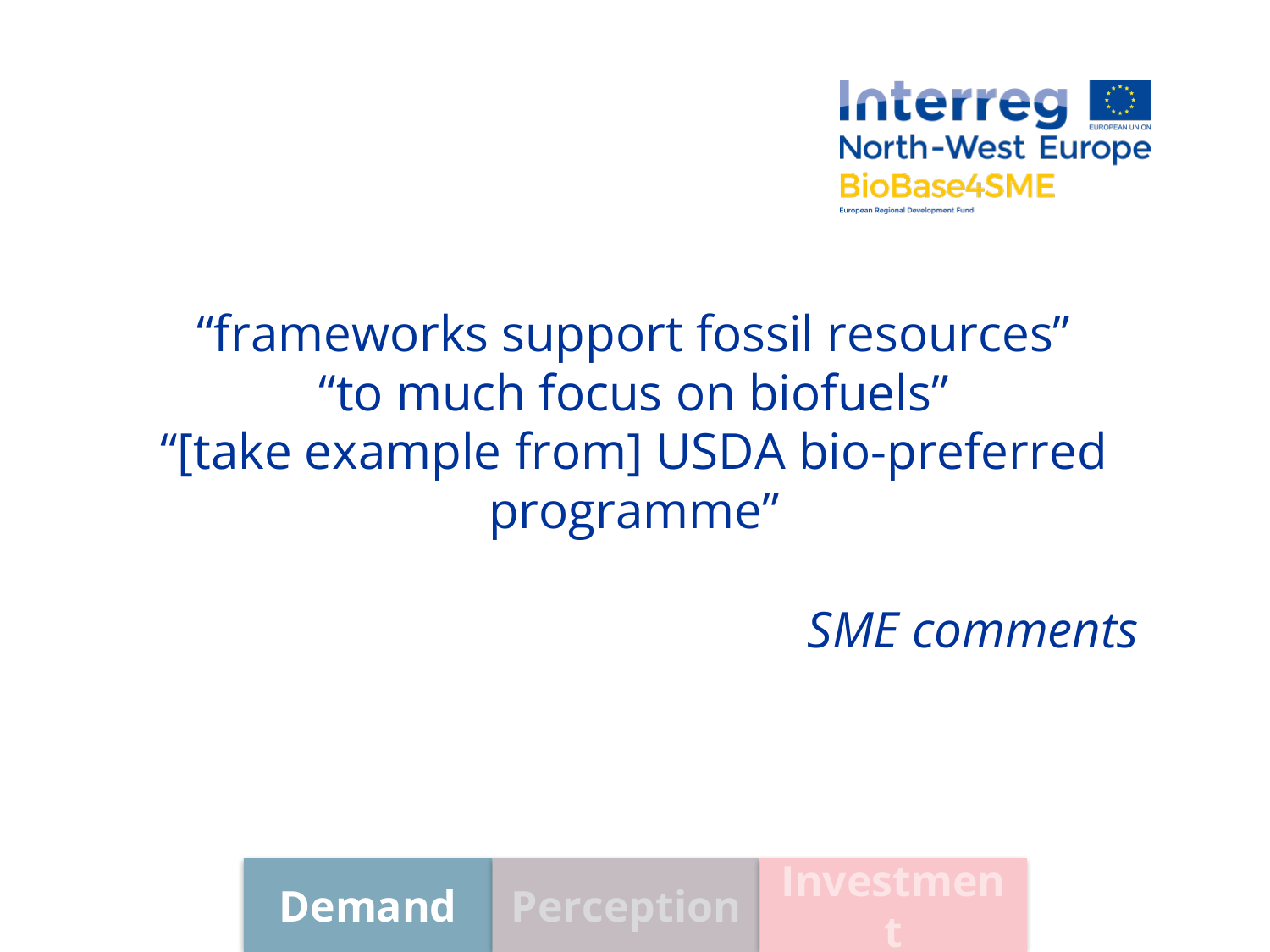

“frameworks support fossil resources”
“to much focus on biofuels”
“[take example from] USDA bio-preferred programme”
SME comments
Investment
Demand
Perception